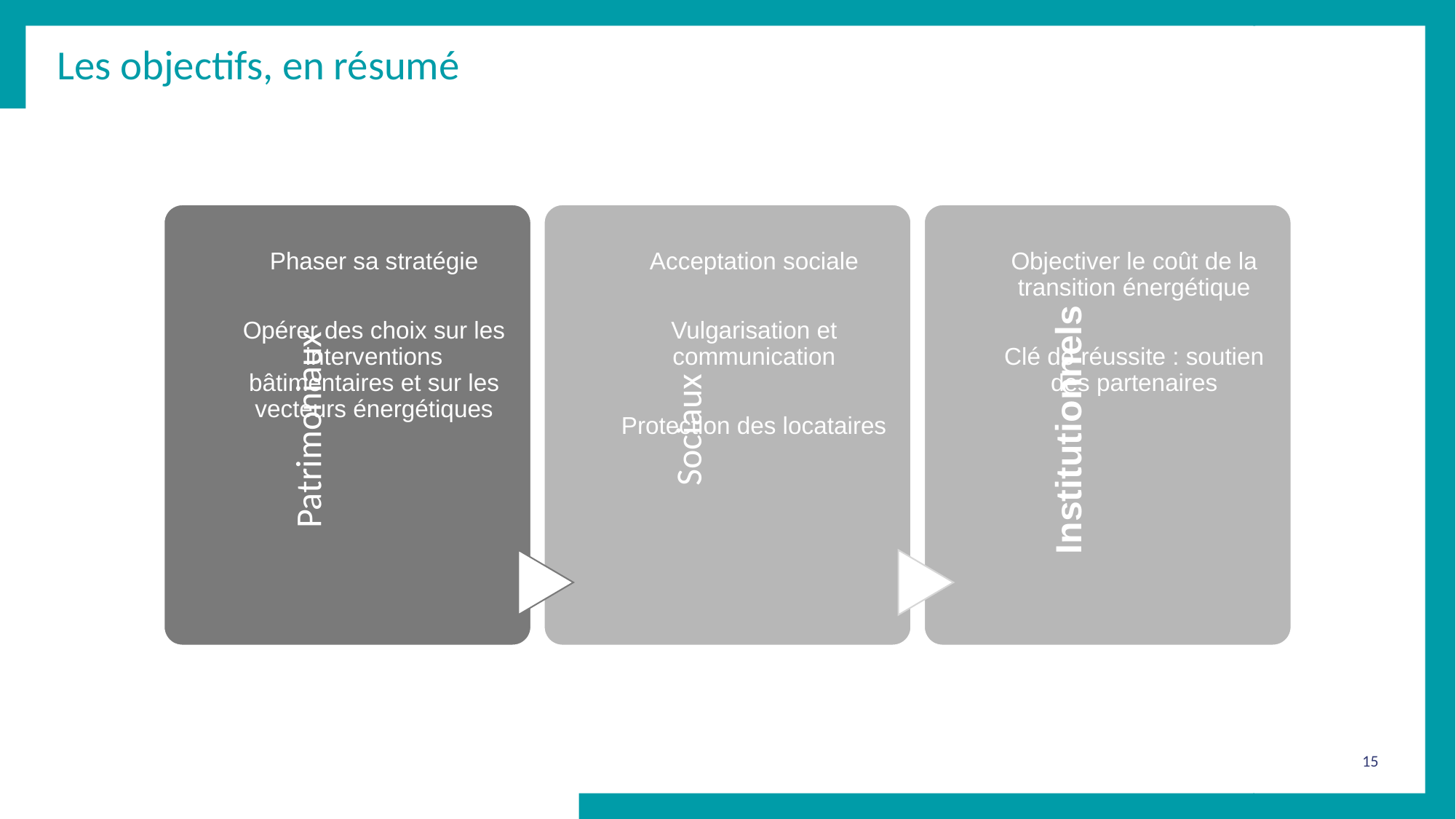

# Les objectifs, en résumé
Patrimoniaux

Phaser sa stratégie

Opérer des choix sur les interventions bâtimentaires et sur les vecteurs énergétiques
Sociaux

Acceptation sociale

Vulgarisation et communication

Protection des locataires
Institutionnels

Objectiver le coût de la transition énergétique

Clé de réussite : soutien des partenaires
15